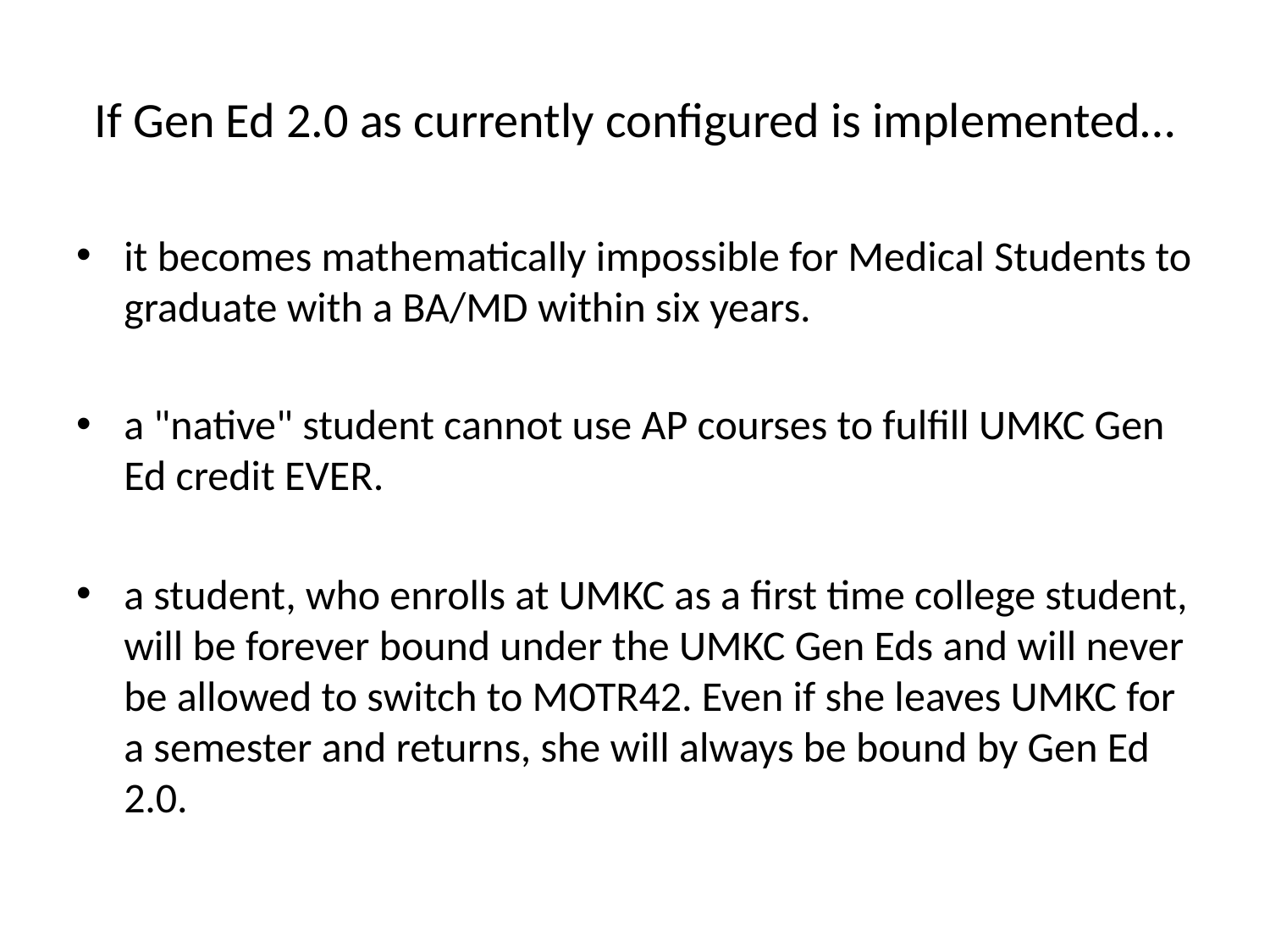

# If Gen Ed 2.0 as currently configured is implemented…
it becomes mathematically impossible for Medical Students to graduate with a BA/MD within six years.

a "native" student cannot use AP courses to fulfill UMKC Gen Ed credit EVER.

a student, who enrolls at UMKC as a first time college student, will be forever bound under the UMKC Gen Eds and will never be allowed to switch to MOTR42. Even if she leaves UMKC for a semester and returns, she will always be bound by Gen Ed 2.0.